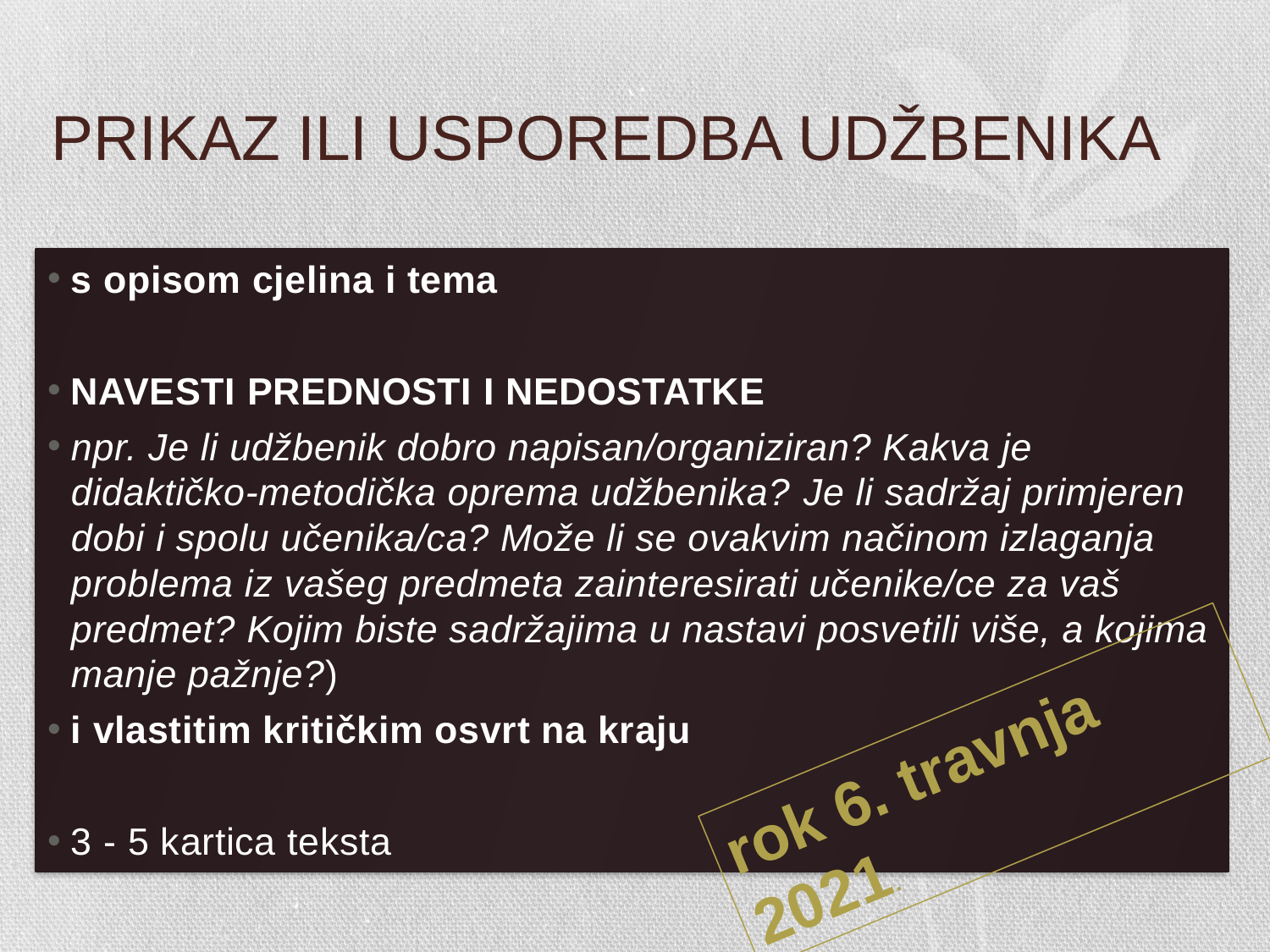

# PRIKAZ ILI USPOREDBA UDŽBENIKA
s opisom cjelina i tema

NAVESTI PREDNOSTI I NEDOSTATKE
npr. Je li udžbenik dobro napisan/organiziran? Kakva je didaktičko-metodička oprema udžbenika? Je li sadržaj primjeren dobi i spolu učenika/ca? Može li se ovakvim načinom izlaganja problema iz vašeg predmeta zainteresirati učenike/ce za vaš predmet? Kojim biste sadržajima u nastavi posvetili više, a kojima manje pažnje?)
i vlastitim kritičkim osvrt na kraju

3 - 5 kartica teksta
rok 6. travnja 2021.